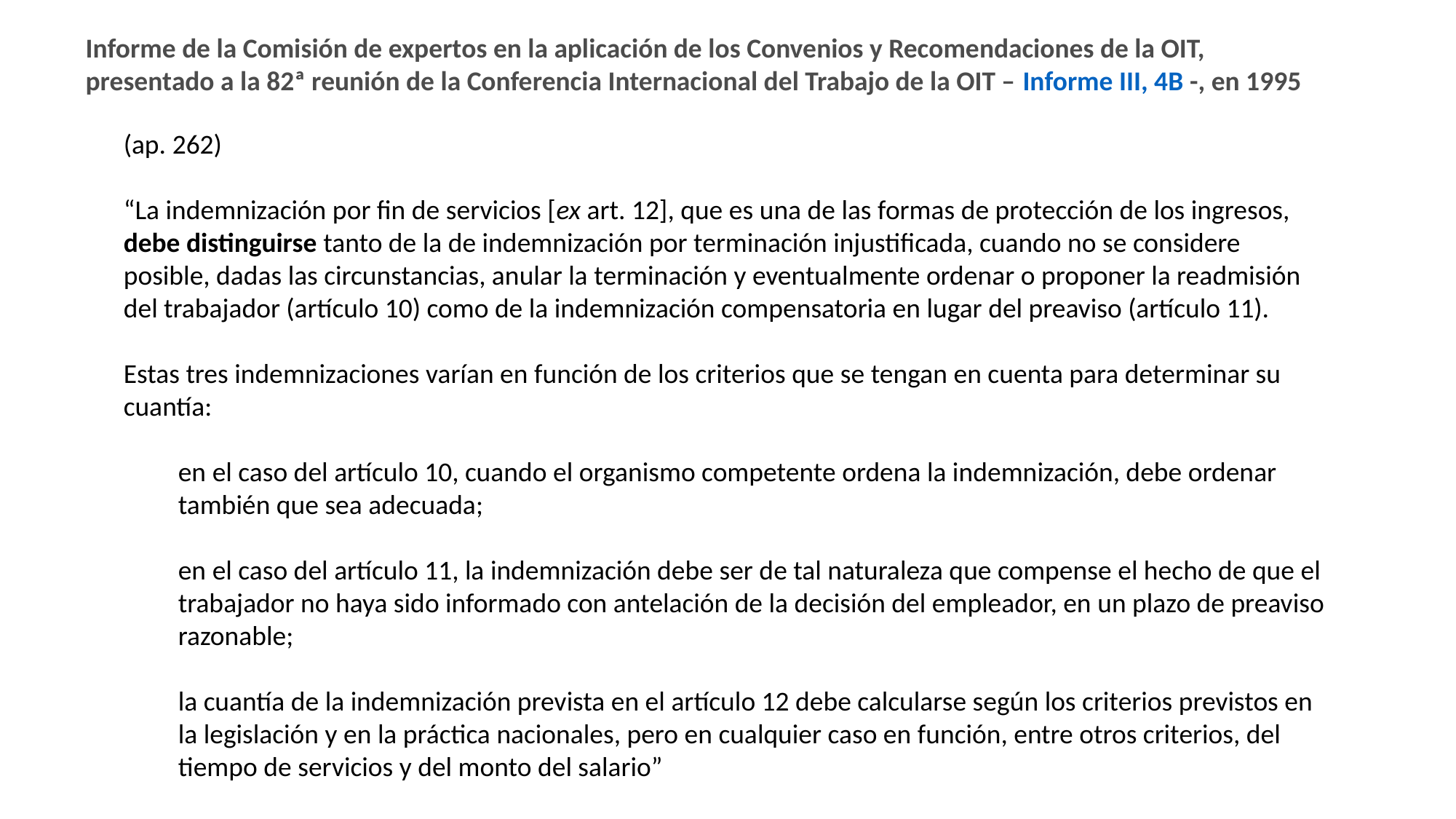

Informe de la Comisión de expertos en la aplicación de los Convenios y Recomendaciones de la OIT, presentado a la 82ª reunión de la Conferencia Internacional del Trabajo de la OIT – Informe III, 4B -, en 1995
(ap. 262)

“La indemnización por fin de servicios [ex art. 12], que es una de las formas de protección de los ingresos, debe distinguirse tanto de la de indemnización por terminación injustificada, cuando no se considere posible, dadas las circunstancias, anular la terminación y eventualmente ordenar o proponer la readmisión del trabajador (artículo 10) como de la indemnización compensatoria en lugar del preaviso (artículo 11).

Estas tres indemnizaciones varían en función de los criterios que se tengan en cuenta para determinar su cuantía:

en el caso del artículo 10, cuando el organismo competente ordena la indemnización, debe ordenar también que sea adecuada;

en el caso del artículo 11, la indemnización debe ser de tal naturaleza que compense el hecho de que el trabajador no haya sido informado con antelación de la decisión del empleador, en un plazo de preaviso razonable;

la cuantía de la indemnización prevista en el artículo 12 debe calcularse según los criterios previstos en la legislación y en la práctica nacionales, pero en cualquier caso en función, entre otros criterios, del tiempo de servicios y del monto del salario”